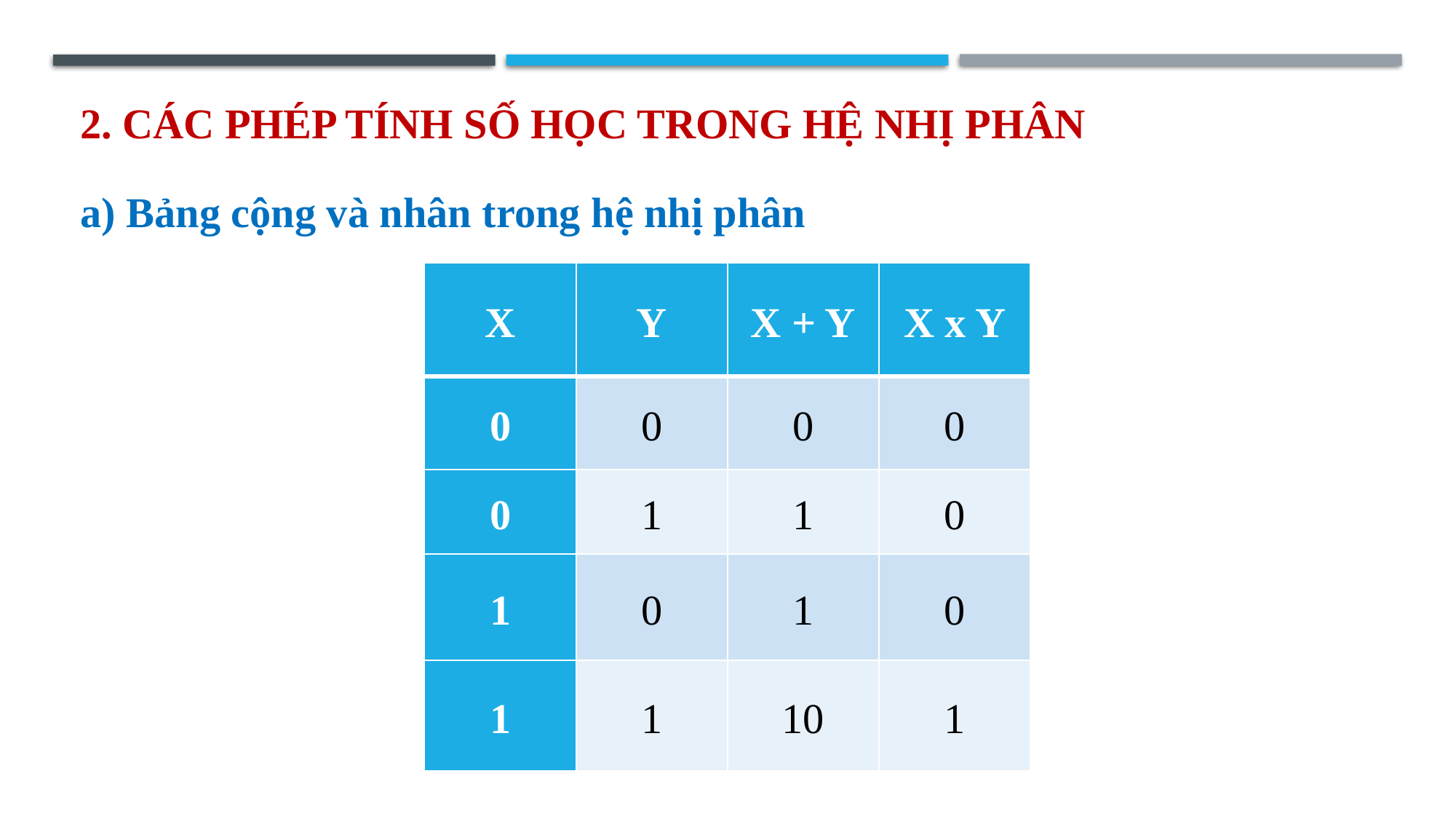

# 2. Các phép tính số học trong Hệ nhị phân
a) Bảng cộng và nhân trong hệ nhị phân
| X | Y | X + Y | X x Y |
| --- | --- | --- | --- |
| 0 | 0 | 0 | 0 |
| 0 | 1 | 1 | 0 |
| 1 | 0 | 1 | 0 |
| 1 | 1 | 10 | 1 |